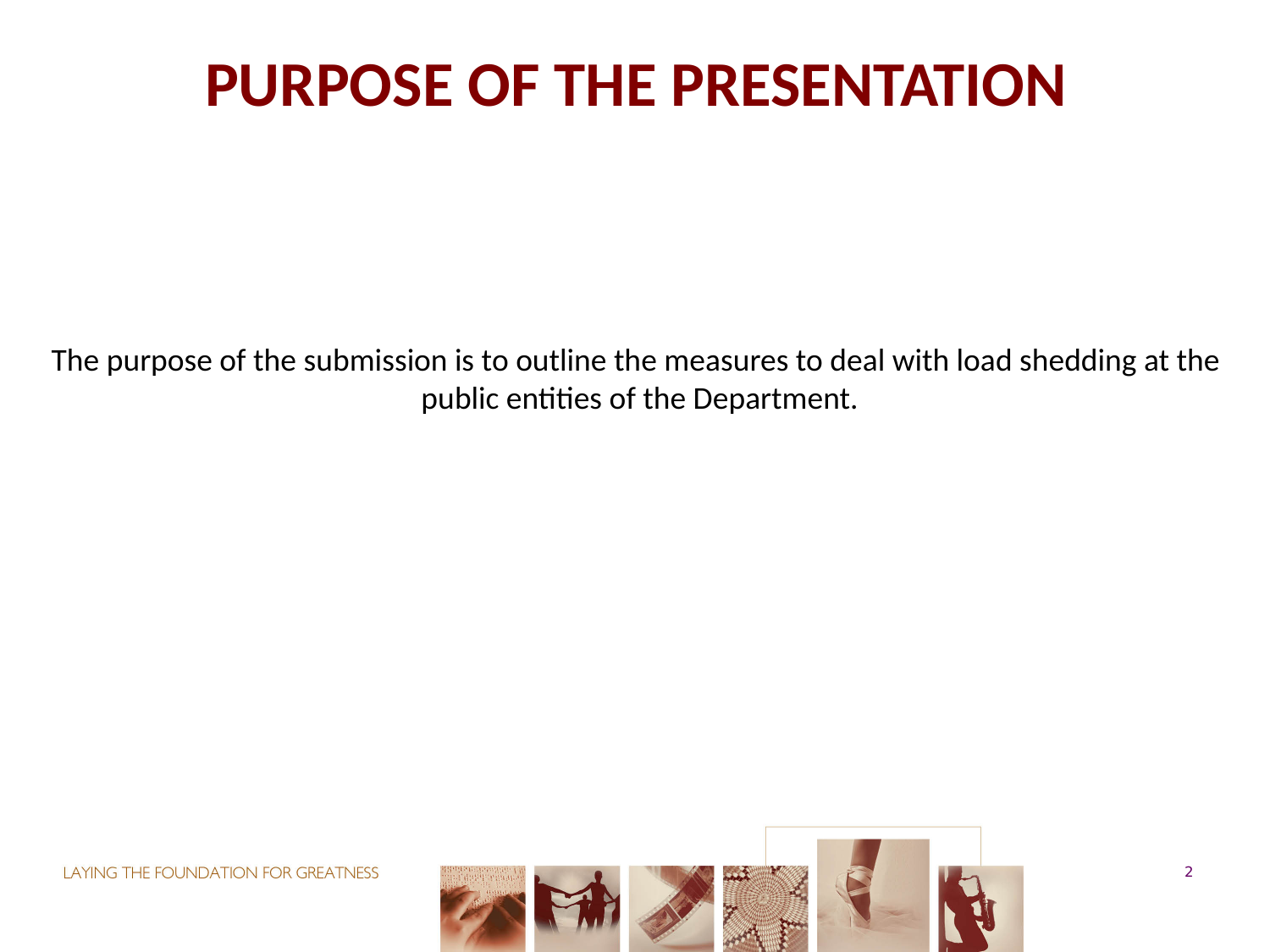

# PURPOSE OF THE PRESENTATION

The purpose of the submission is to outline the measures to deal with load shedding at the  public entities of the Department.

2